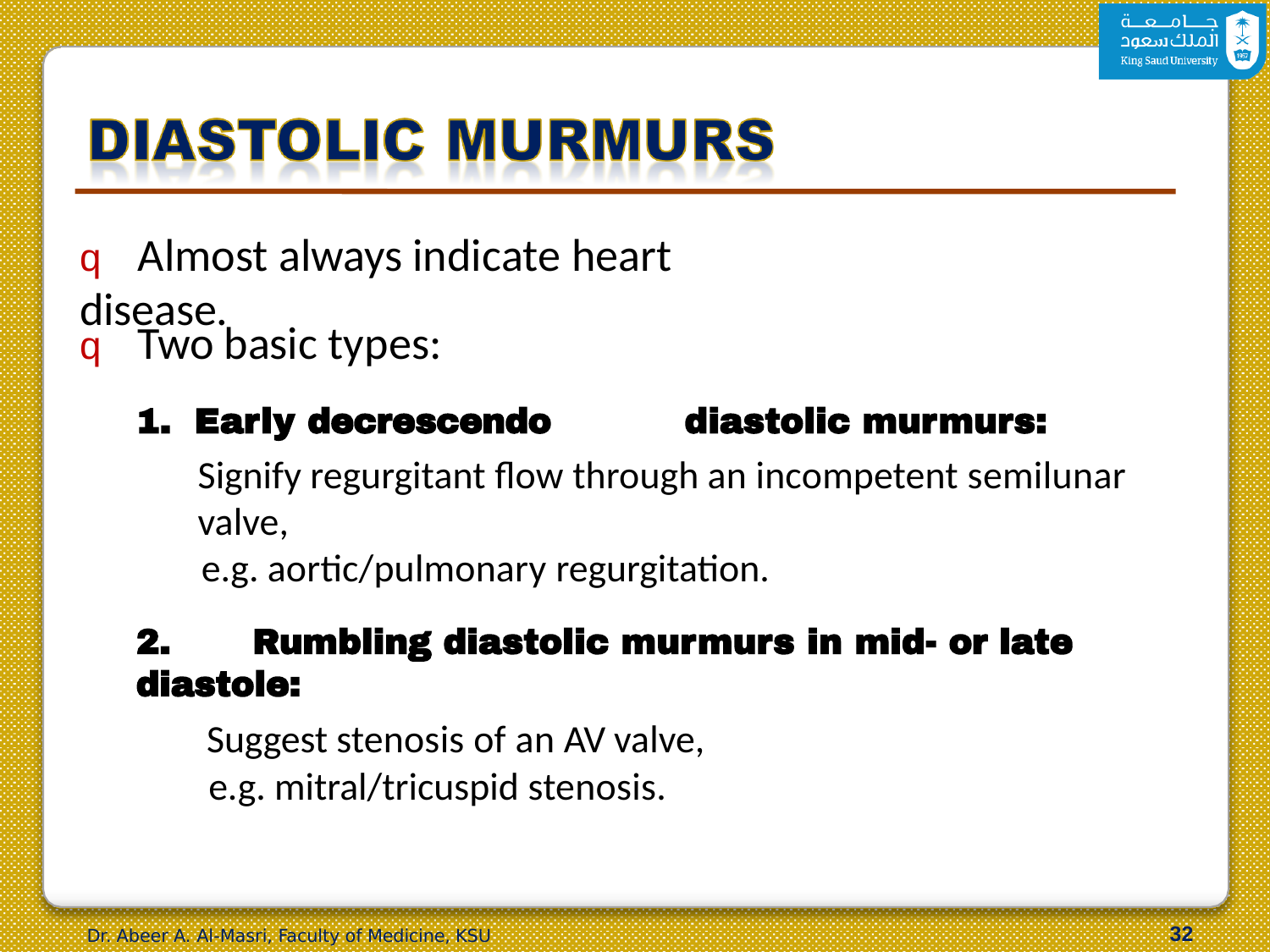

# q	Almost always indicate heart disease.
q	Two basic types:
Early decrescendo	diastolic murmurs:
Signify regurgitant flow through an incompetent semilunar valve,
e.g. aortic/pulmonary regurgitation.
2.	Rumbling diastolic murmurs in mid- or late diastole:
Suggest stenosis of an AV valve,
e.g. mitral/tricuspid stenosis.
32
Dr. Abeer A. Al-Masri, Faculty of Medicine, KSU